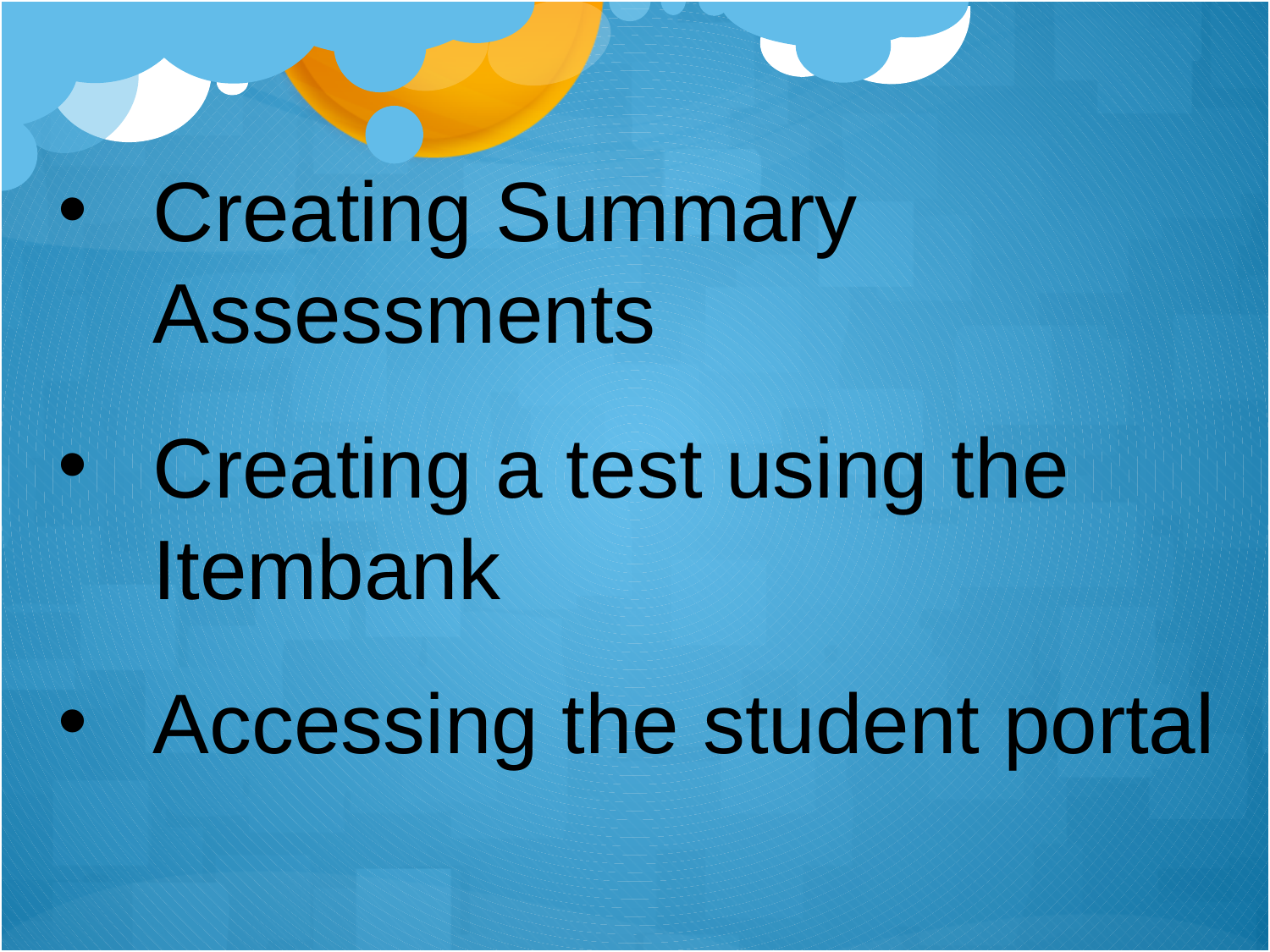

Creating Summary Assessments
Creating a test using the Itembank
Accessing the student portal